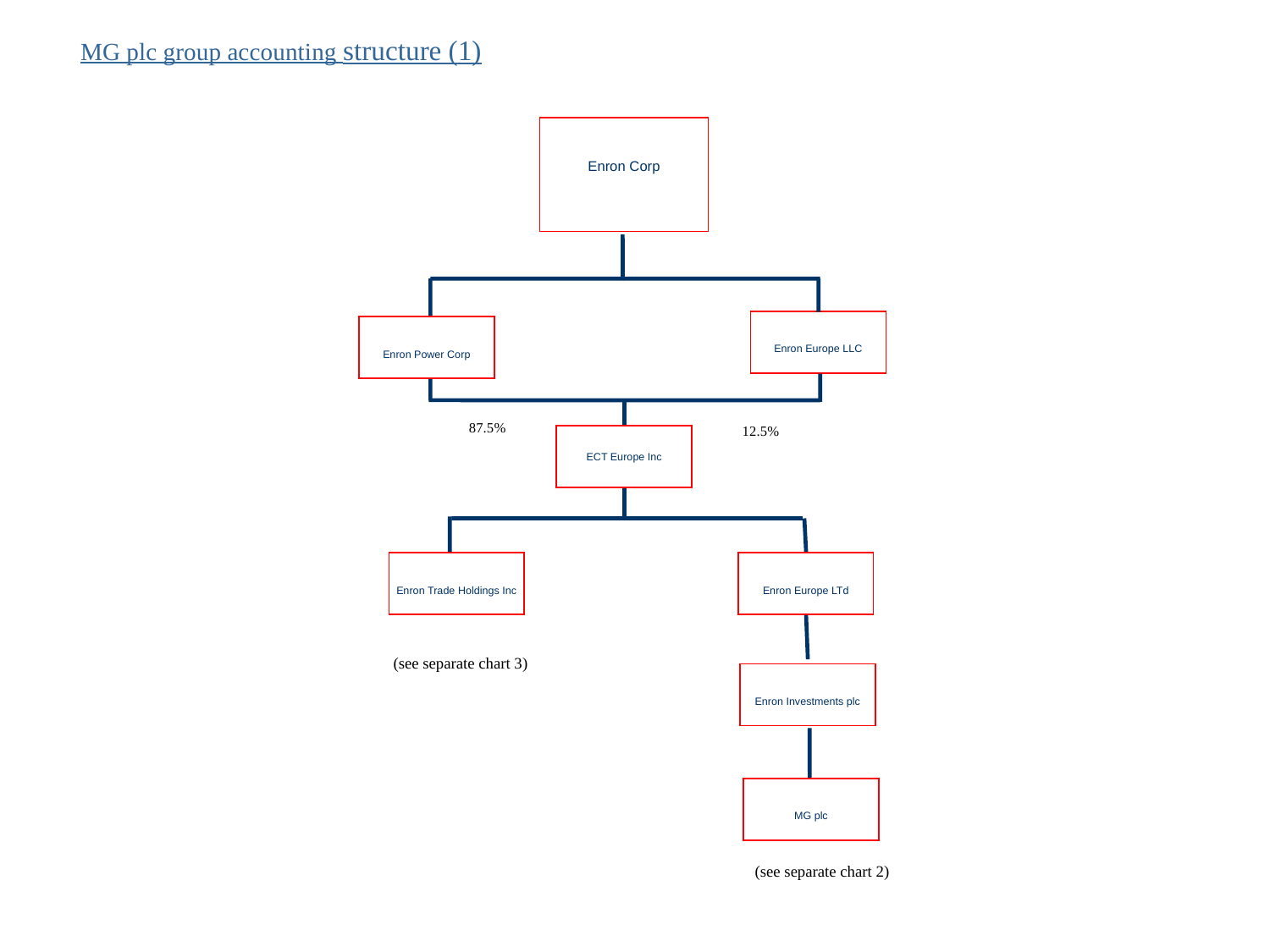

MG plc group accounting structure (1)
Enron Corp

Enron Europe LLC
Enron Power Corp

87.5%
12.5%
ECT Europe Inc

Enron Trade Holdings Inc
Enron Europe LTd

(see separate chart 3)
Enron Investments plc

MG plc
(see separate chart 2)